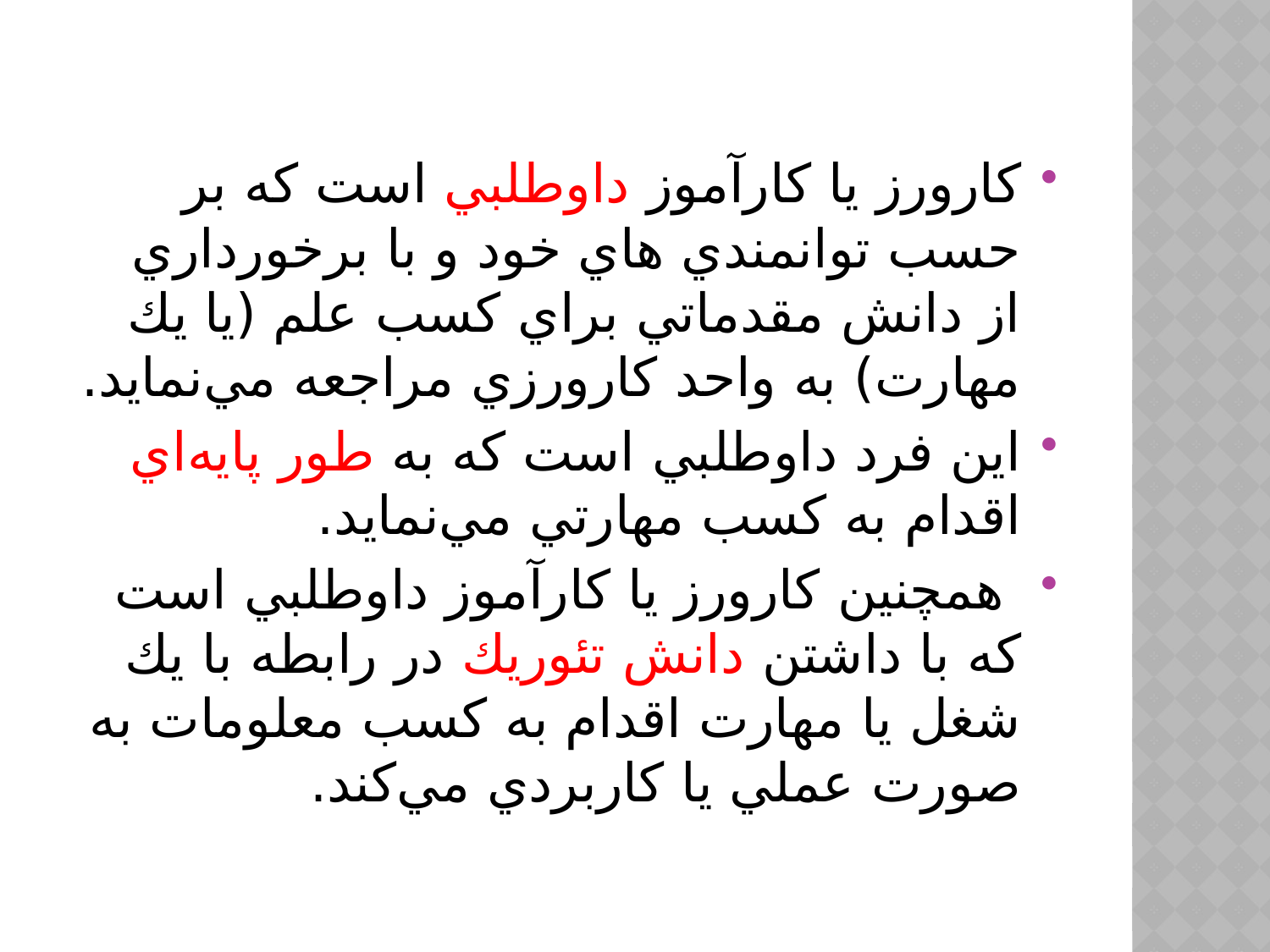

كارورز يا كارآموز داوطلبي است كه بر حسب توانمندي هاي خود و با برخورداري از دانش مقدماتي براي كسب علم (يا يك مهارت) به واحد كارورزي مراجعه مي‌نمايد.
اين فرد داوطلبي است كه به طور پايه‌اي اقدام به كسب مهارتي مي‌نمايد.
 همچنين كارورز يا كارآموز داوطلبي است كه با داشتن دانش تئوريك در رابطه با يك شغل يا مهارت اقدام به كسب معلومات به صورت عملي يا كاربردي مي‌كند.